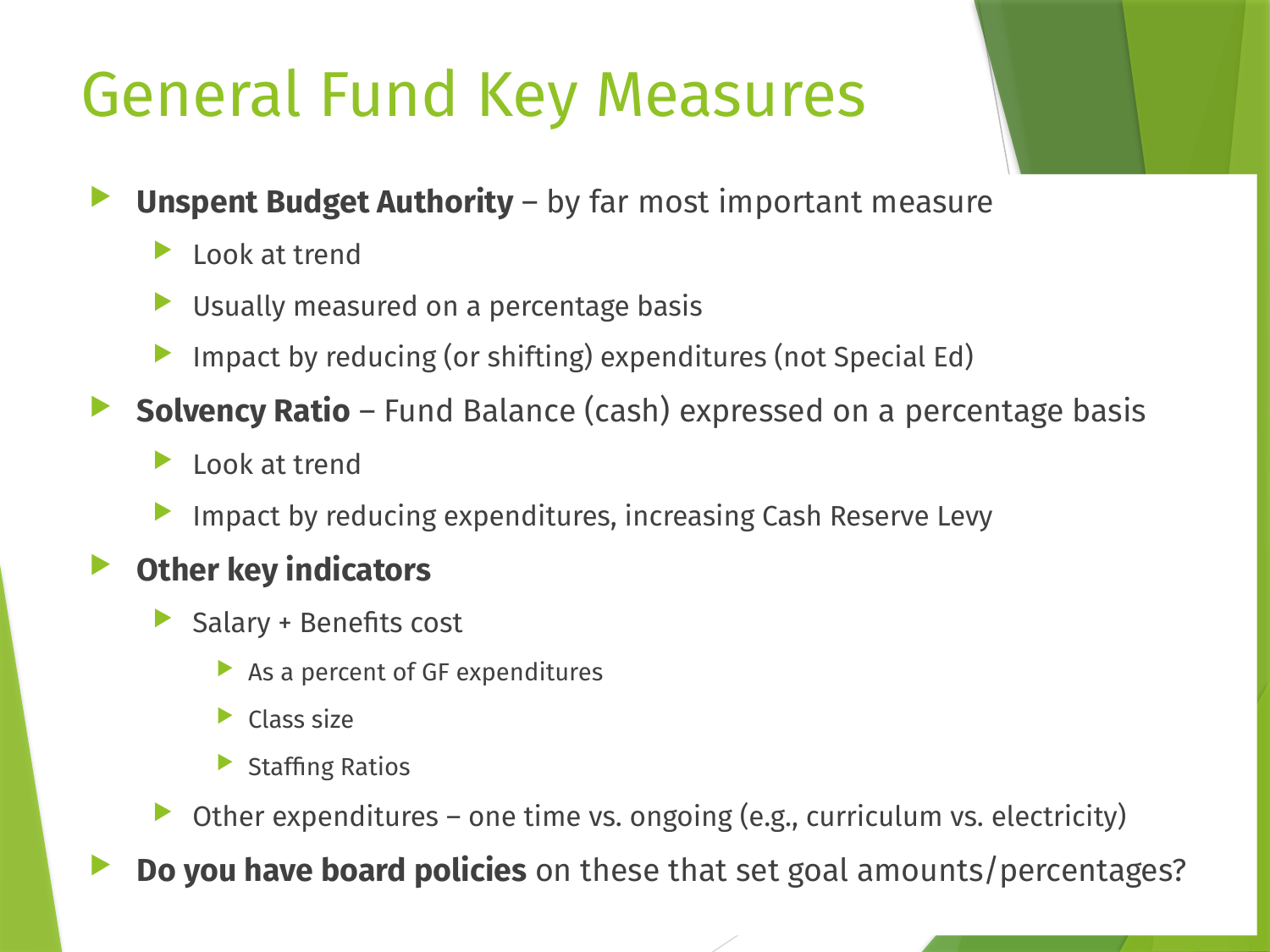

# General Fund Key Measures
Unspent Budget Authority – by far most important measure
Look at trend
Usually measured on a percentage basis
Impact by reducing (or shifting) expenditures (not Special Ed)
Solvency Ratio – Fund Balance (cash) expressed on a percentage basis
Look at trend
Impact by reducing expenditures, increasing Cash Reserve Levy
Other key indicators
Salary + Benefits cost
As a percent of GF expenditures
Class size
Staffing Ratios
Other expenditures – one time vs. ongoing (e.g., curriculum vs. electricity)
Do you have board policies on these that set goal amounts/percentages?